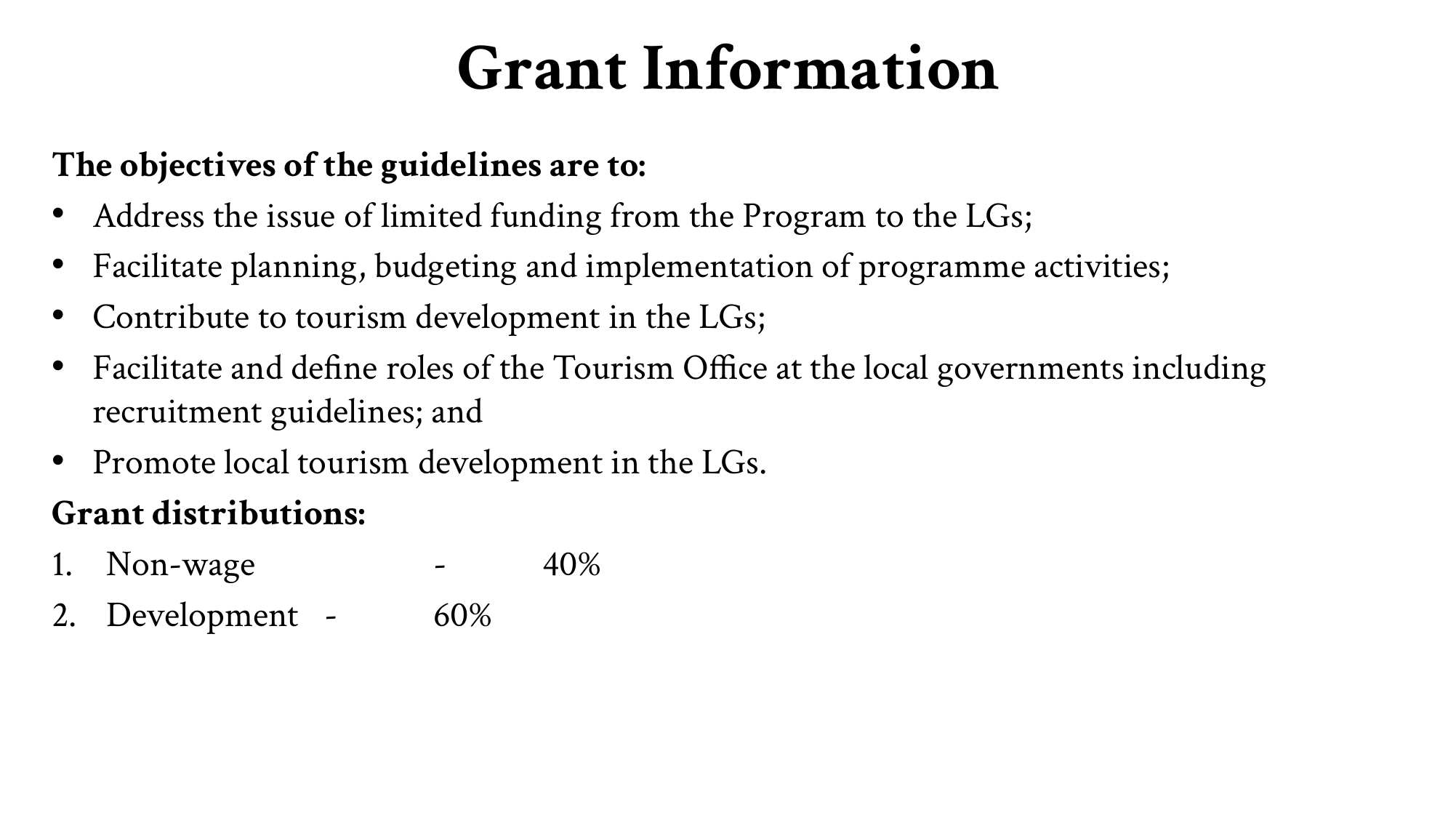

# Grant Information
The objectives of the guidelines are to:
Address the issue of limited funding from the Program to the LGs;
Facilitate planning, budgeting and implementation of programme activities;
Contribute to tourism development in the LGs;
Facilitate and define roles of the Tourism Office at the local governments including recruitment guidelines; and
Promote local tourism development in the LGs.
Grant distributions:
Non-wage		-	40%
Development	-	60%